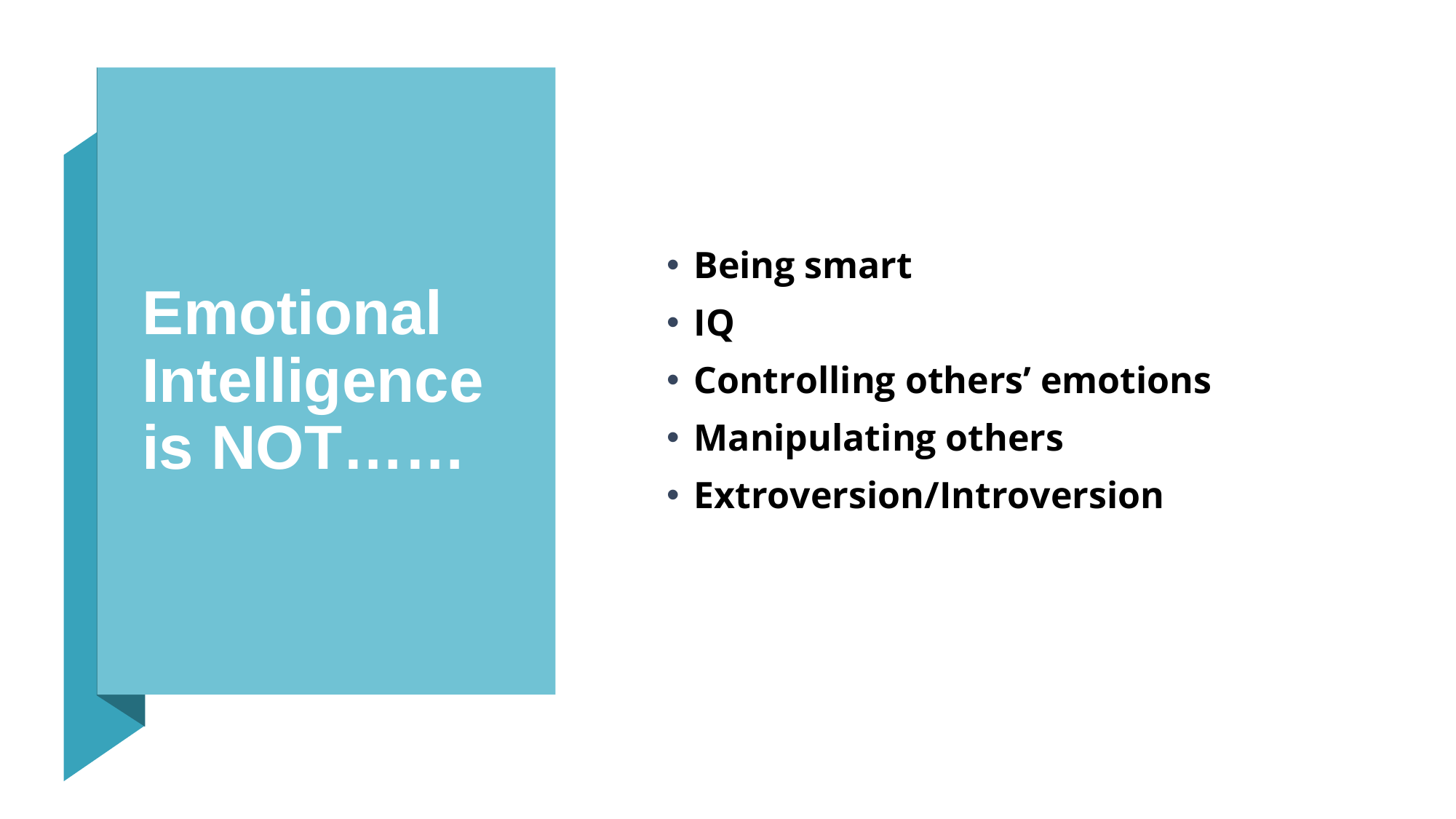

# Emotional Intelligence is NOT……
Being smart
IQ
Controlling others’ emotions
Manipulating others
Extroversion/Introversion